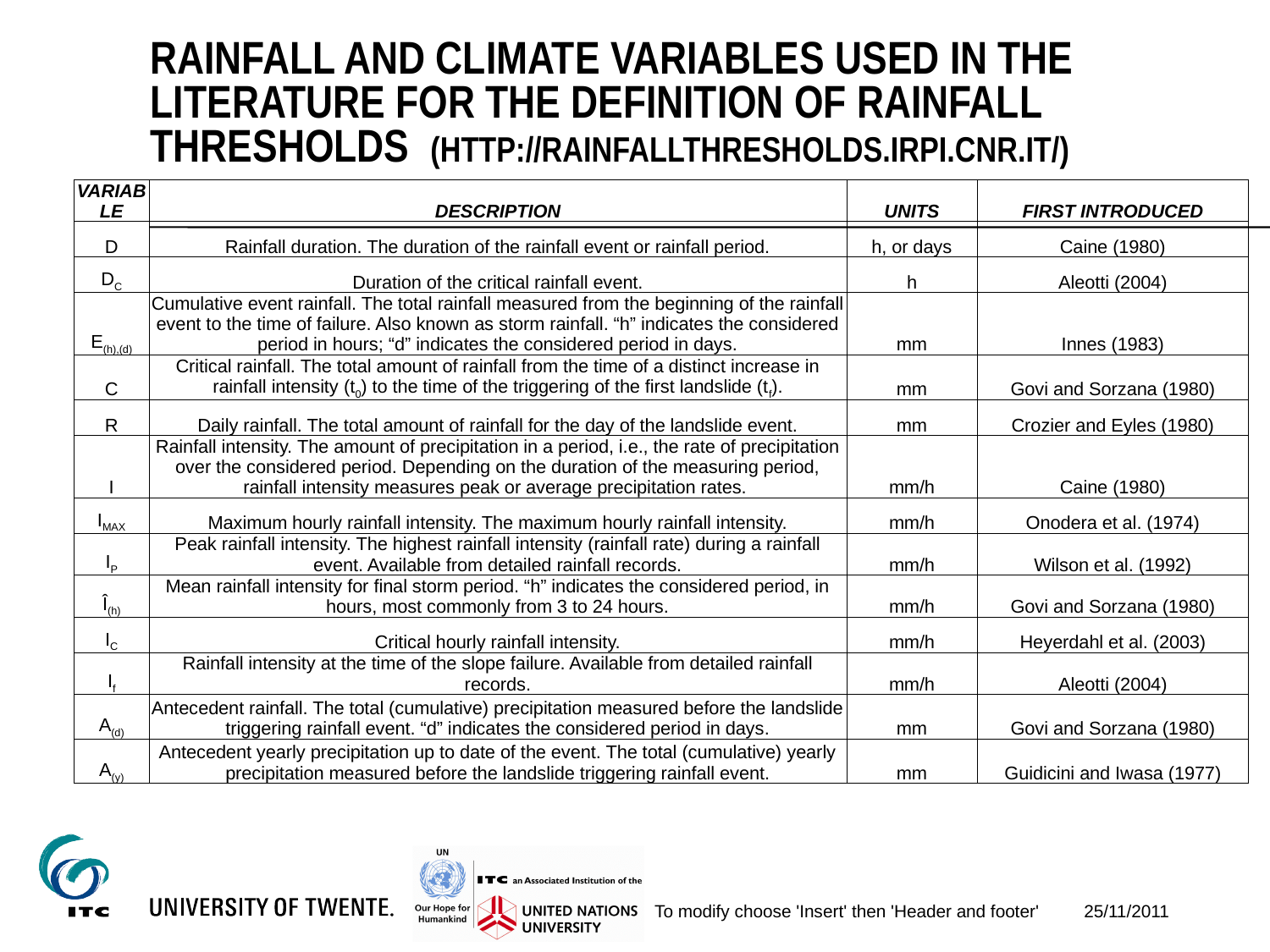

Rainfall and climate variables used in the literature for the definition of rainfall thresholds  (http://rainfallthresholds.irpi.cnr.it/)

| VARIABLE | DESCRIPTION | UNITS | FIRST INTRODUCED |
| --- | --- | --- | --- |
| D | Rainfall duration. The duration of the rainfall event or rainfall period. | h, or days | Caine (1980) |
| DC | Duration of the critical rainfall event. | h | Aleotti (2004) |
| E(h),(d) | Cumulative event rainfall. The total rainfall measured from the beginning of the rainfall event to the time of failure. Also known as storm rainfall. “h” indicates the considered period in hours; “d” indicates the considered period in days. | mm | Innes (1983) |
| C | Critical rainfall. The total amount of rainfall from the time of a distinct increase in rainfall intensity (t0) to the time of the triggering of the first landslide (tf). | mm | Govi and Sorzana (1980) |
| R | Daily rainfall. The total amount of rainfall for the day of the landslide event. | mm | Crozier and Eyles (1980) |
| I | Rainfall intensity. The amount of precipitation in a period, i.e., the rate of precipitation over the considered period. Depending on the duration of the measuring period, rainfall intensity measures peak or average precipitation rates. | mm/h | Caine (1980) |
| IMAX | Maximum hourly rainfall intensity. The maximum hourly rainfall intensity. | mm/h | Onodera et al. (1974) |
| IP | Peak rainfall intensity. The highest rainfall intensity (rainfall rate) during a rainfall event. Available from detailed rainfall records. | mm/h | Wilson et al. (1992) |
| Î(h) | Mean rainfall intensity for final storm period. “h” indicates the considered period, in hours, most commonly from 3 to 24 hours. | mm/h | Govi and Sorzana (1980) |
| IC | Critical hourly rainfall intensity. | mm/h | Heyerdahl et al. (2003) |
| If | Rainfall intensity at the time of the slope failure. Available from detailed rainfall records. | mm/h | Aleotti (2004) |
| A(d) | Antecedent rainfall. The total (cumulative) precipitation measured before the landslide triggering rainfall event. “d” indicates the considered period in days. | mm | Govi and Sorzana (1980) |
| A(y) | Antecedent yearly precipitation up to date of the event. The total (cumulative) yearly precipitation measured before the landslide triggering rainfall event. | mm | Guidicini and Iwasa (1977) |
To modify choose 'Insert' then 'Header and footer'
25/11/2011